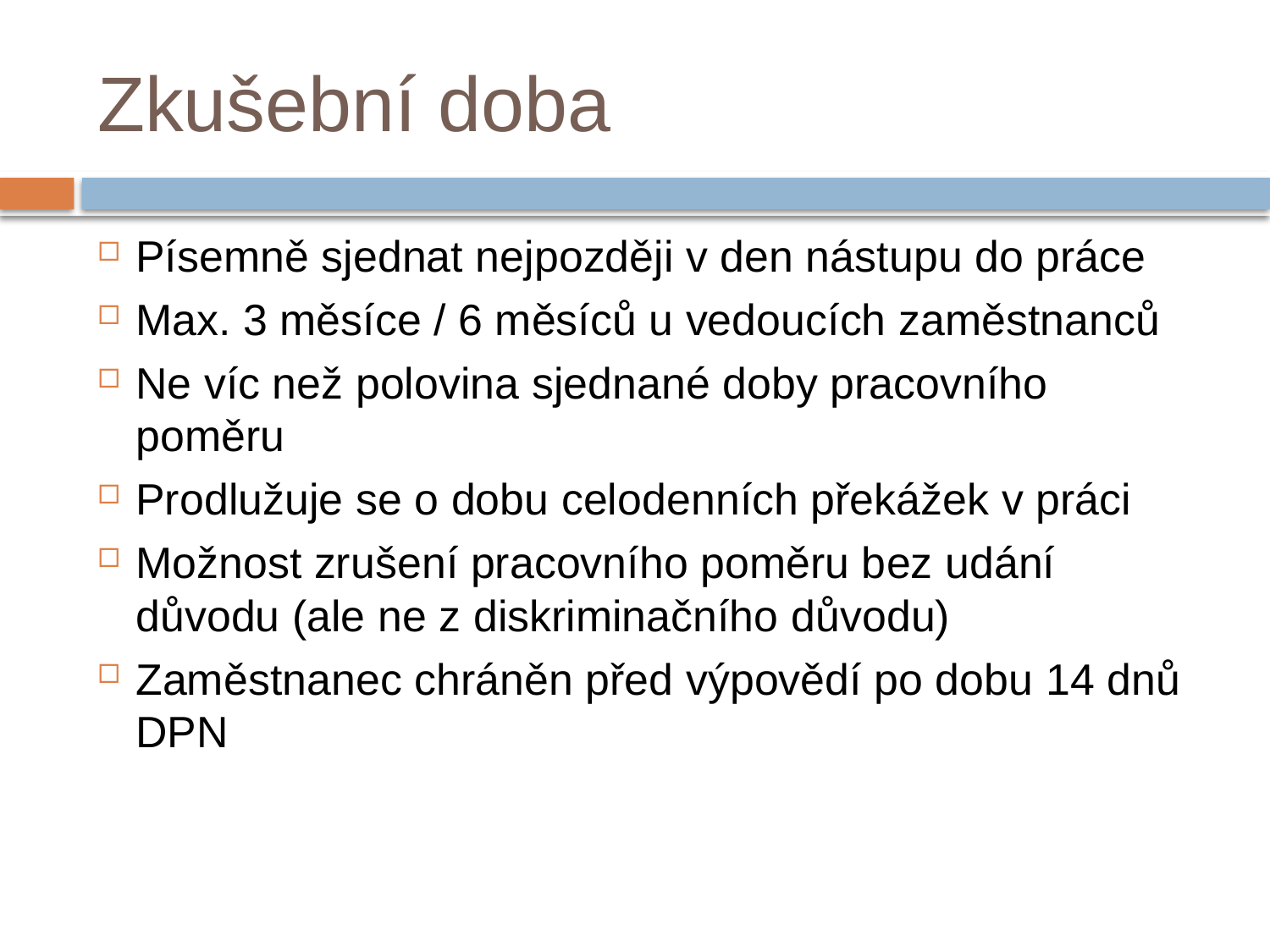

# Zkušební doba
Písemně sjednat nejpozději v den nástupu do práce
Max. 3 měsíce / 6 měsíců u vedoucích zaměstnanců
Ne víc než polovina sjednané doby pracovního poměru
Prodlužuje se o dobu celodenních překážek v práci
Možnost zrušení pracovního poměru bez udání důvodu (ale ne z diskriminačního důvodu)
Zaměstnanec chráněn před výpovědí po dobu 14 dnů DPN